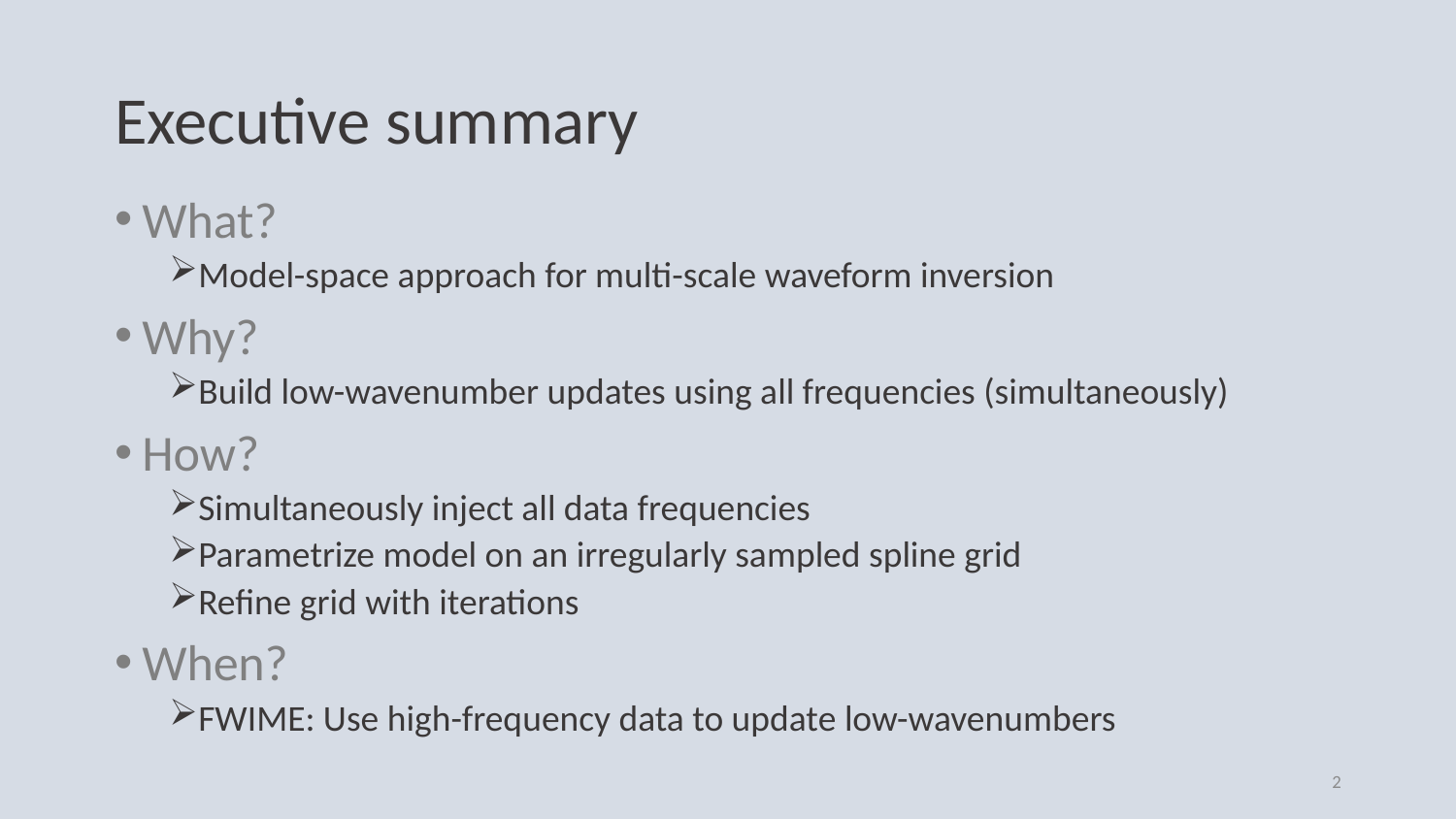

# Executive summary
What?
Model-space approach for multi-scale waveform inversion
Why?
Build low-wavenumber updates using all frequencies (simultaneously)
How?
Simultaneously inject all data frequencies
Parametrize model on an irregularly sampled spline grid
Refine grid with iterations
When?
FWIME: Use high-frequency data to update low-wavenumbers
2